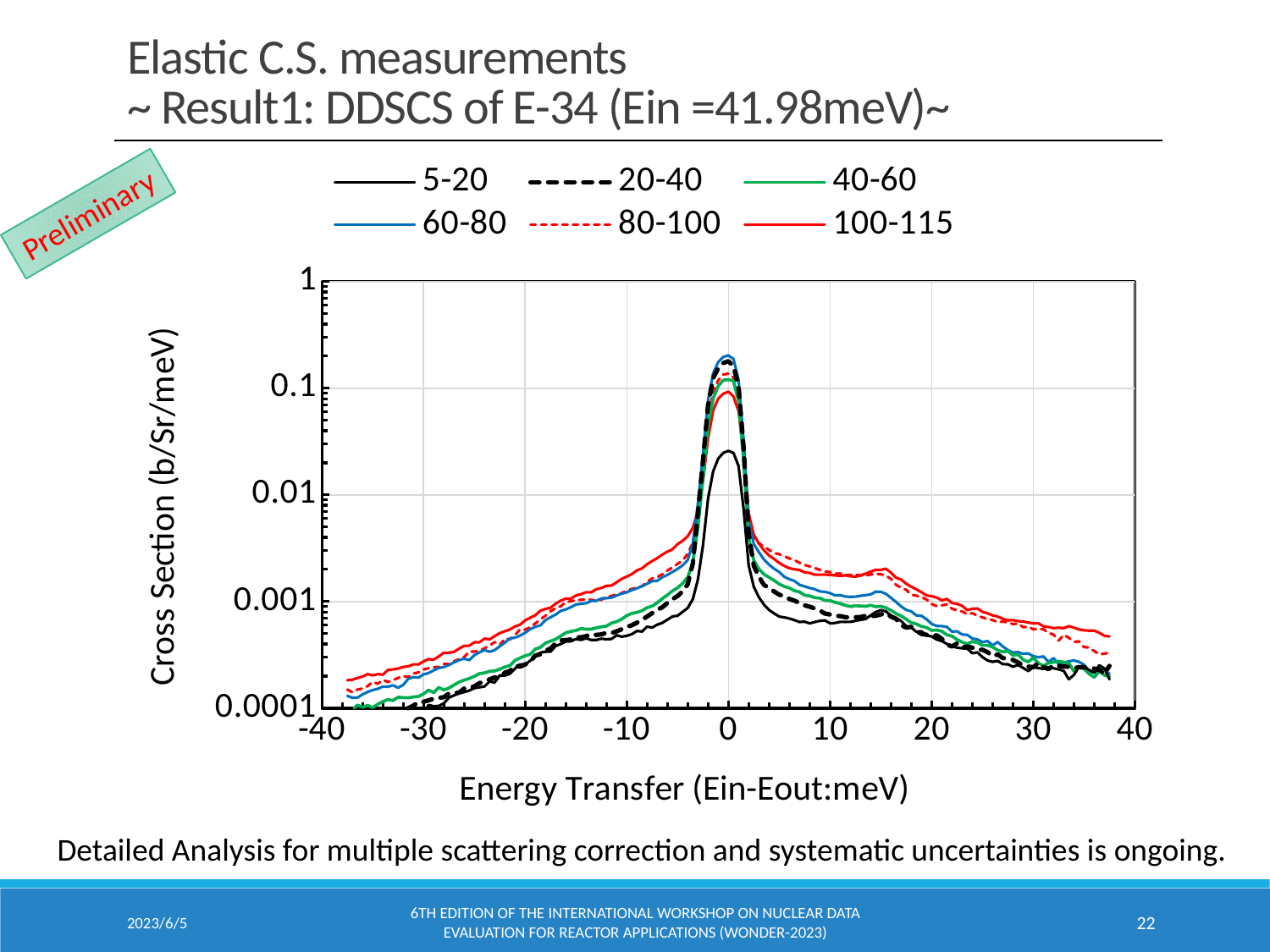

# Elastic C.S. measurements ~ Result1: DDSCS of E-34 (Ein =41.98meV)~

### Chart

| Category | 5-20 | 20-40 | 40-60 | 60-80 | 80-100 | 100-115 |
|---|---|---|---|---|---|---|
Preliminary
Detailed Analysis for multiple scattering correction and systematic uncertainties is ongoing.
2023/6/5
6th edition of the International Workshop On Nuclear Data Evaluation for Reactor Applications (WONDER-2023)
22